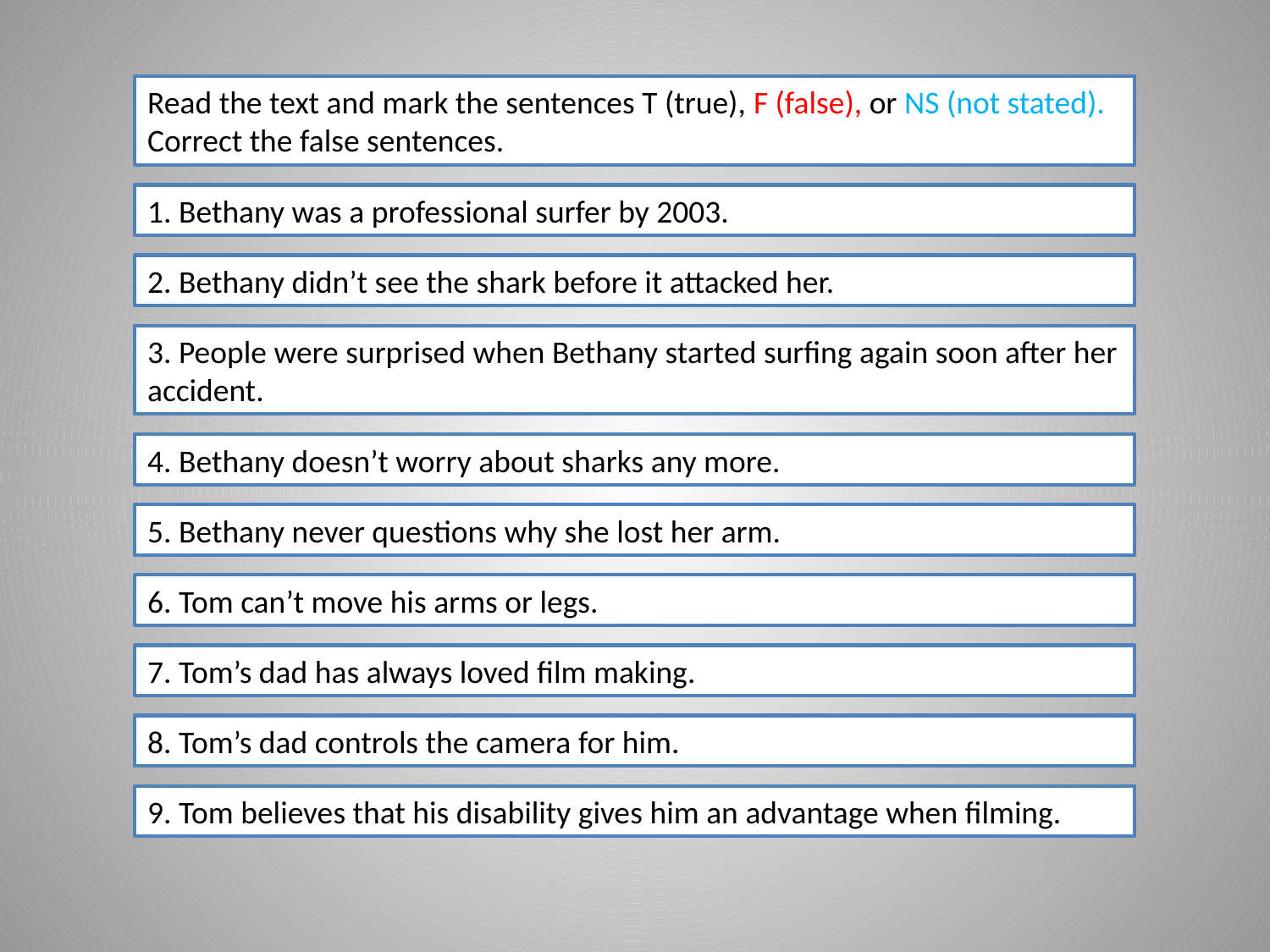

Read the text and mark the sentences T (true), F (false), or NS (not stated). Correct the false sentences.
1. Bethany was a professional surfer by 2003.
2. Bethany didn’t see the shark before it attacked her.
3. People were surprised when Bethany started surfing again soon after her accident.
4. Bethany doesn’t worry about sharks any more.
5. Bethany never questions why she lost her arm.
6. Tom can’t move his arms or legs.
7. Tom’s dad has always loved film making.
8. Tom’s dad controls the camera for him.
9. Tom believes that his disability gives him an advantage when filming.